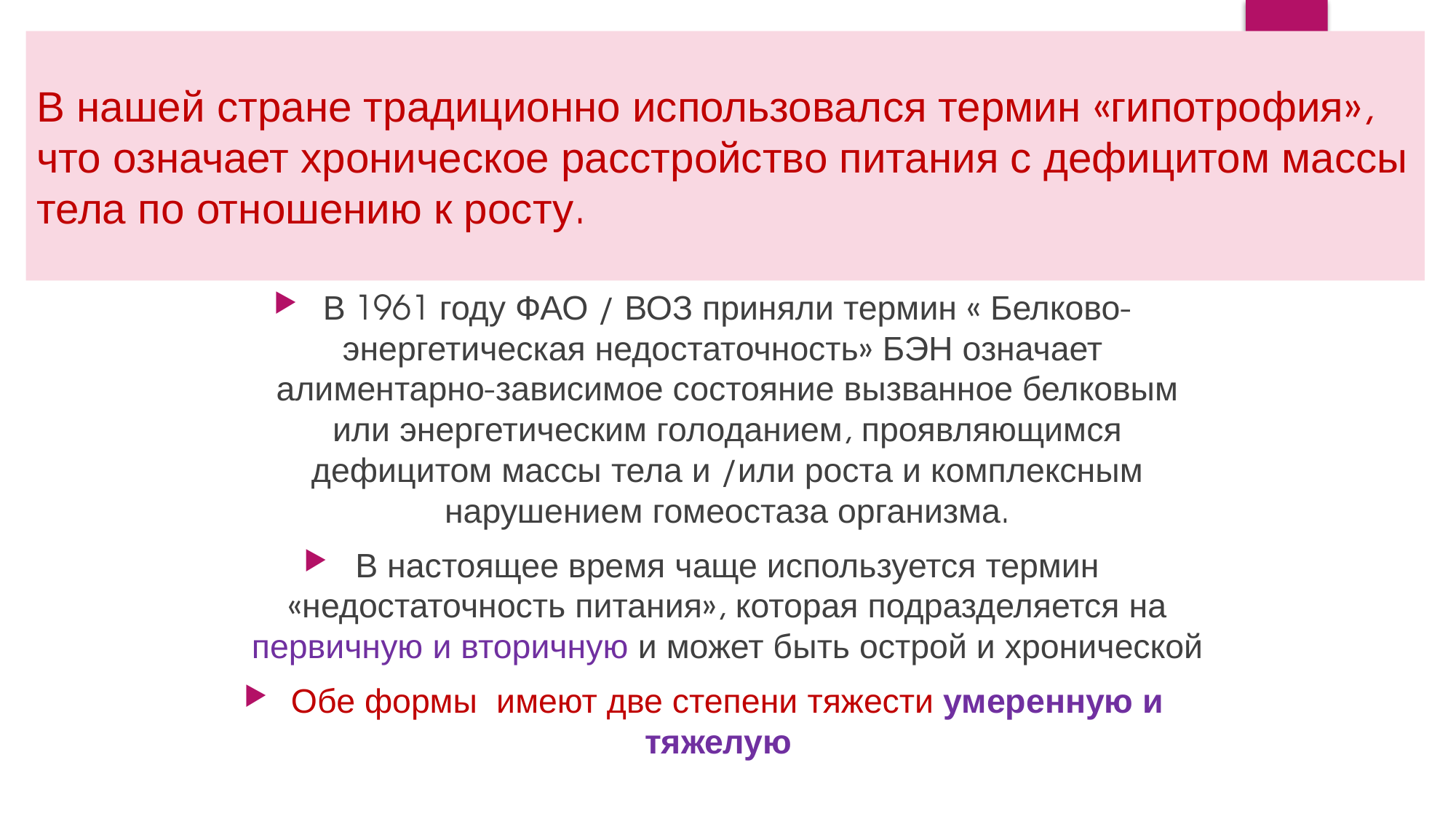

# В нашей стране традиционно использовался термин «гипотрофия», что означает хроническое расстройство питания с дефицитом массы тела по отношению к росту.
В 1961 году ФАО / ВОЗ приняли термин « Белково-энергетическая недостаточность» БЭН означает  алиментарно-зависимое состояние вызванное белковым или энергетическим голоданием, проявляющимся дефицитом массы тела и /или роста и комплексным нарушением гомеостаза организма.
В настоящее время чаще используется термин «недостаточность питания», которая подразделяется на первичную и вторичную и может быть острой и хронической
Обе формы  имеют две степени тяжести умеренную и тяжелую